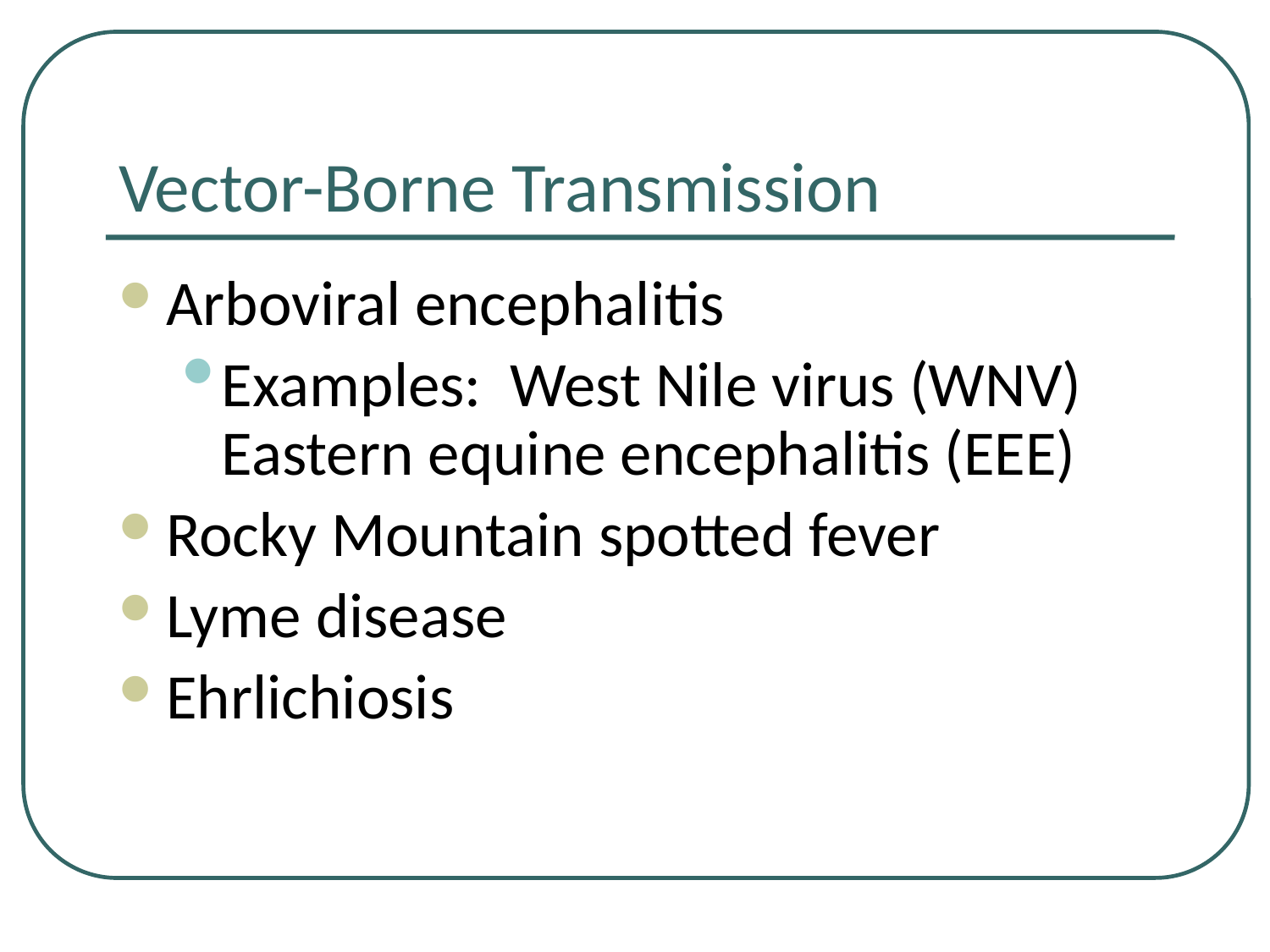

# Vector-Borne Transmission
Arboviral encephalitis
Examples:  West Nile virus (WNV) Eastern equine encephalitis (EEE)
Rocky Mountain spotted fever
Lyme disease
Ehrlichiosis